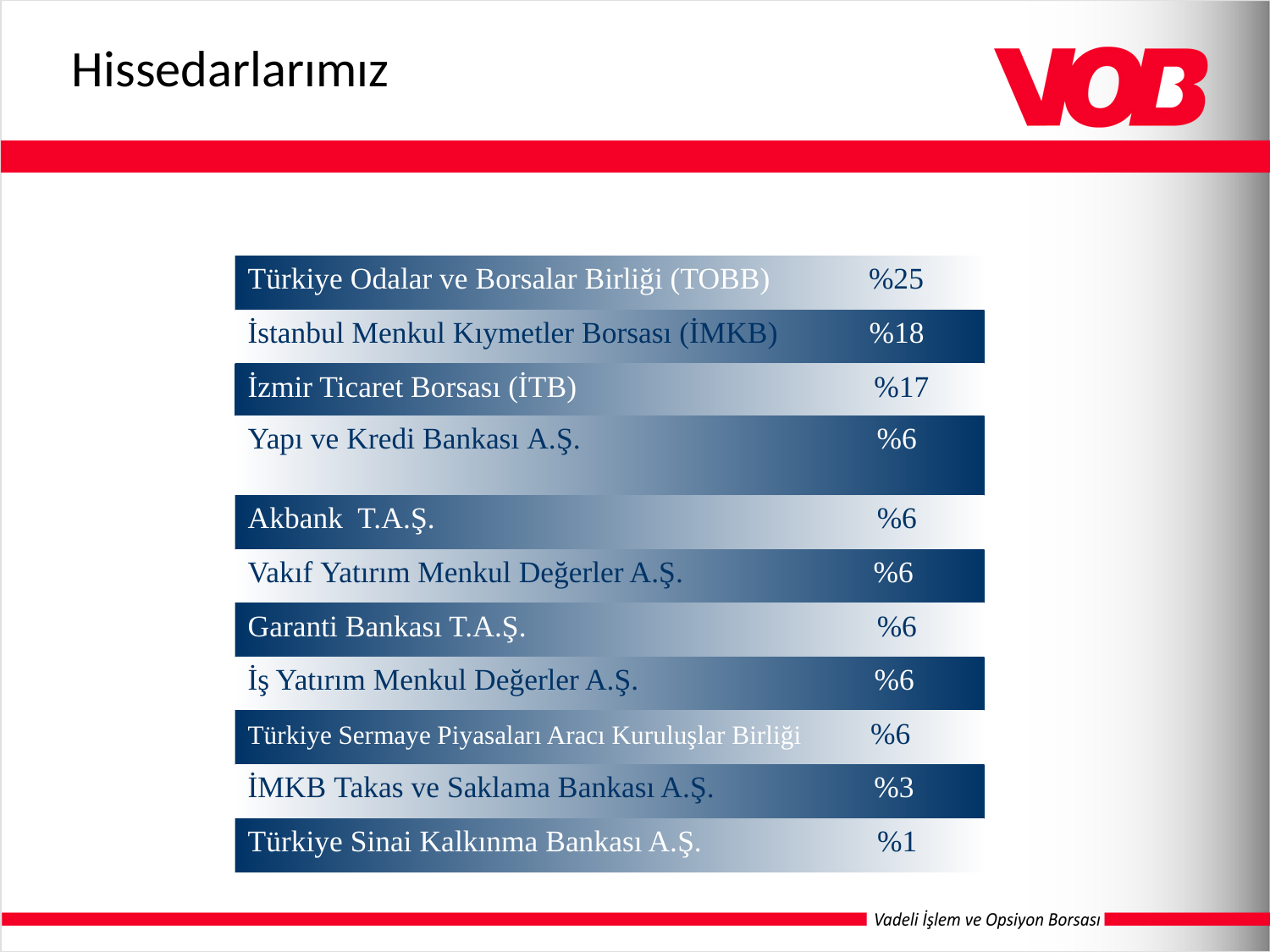

Hissedarlarımız

| Türkiye Odalar ve Borsalar Birliği (TOBB) %25 |
| --- |
| İstanbul Menkul Kıymetler Borsası (İMKB) %18 |
| İzmir Ticaret Borsası (İTB) %17 |
| Yapı ve Kredi Bankası A.Ş. %6 |
| Akbank T.A.Ş. %6 |
| Vakıf Yatırım Menkul Değerler A.Ş. %6 |
| Garanti Bankası T.A.Ş. %6 |
| İş Yatırım Menkul Değerler A.Ş. %6 |
| Türkiye Sermaye Piyasaları Aracı Kuruluşlar Birliği %6 |
| İMKB Takas ve Saklama Bankası A.Ş. %3 |
| Türkiye Sinai Kalkınma Bankası A.Ş. %1 |